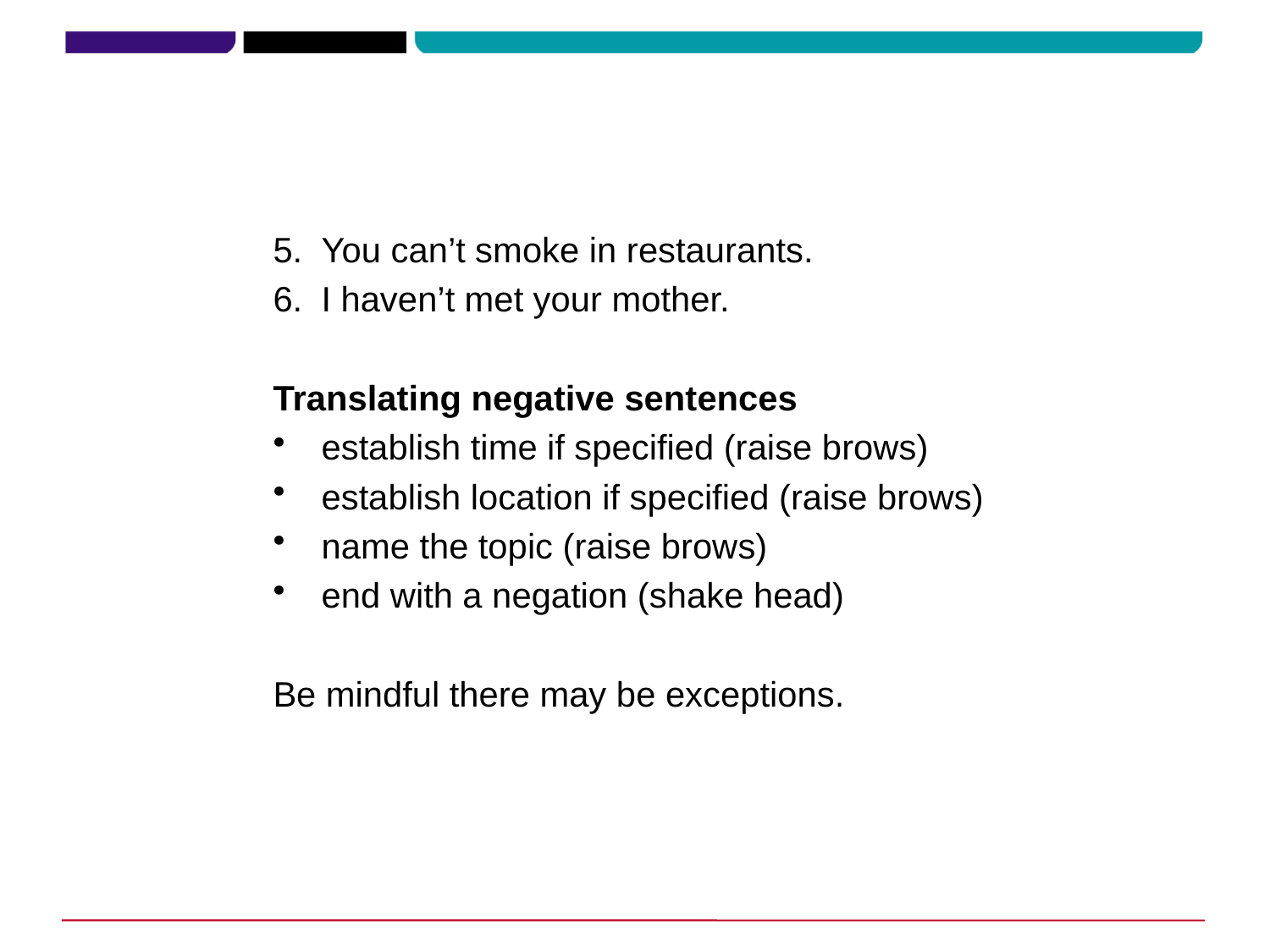

You can’t smoke in restaurants.
I haven’t met your mother.

Translating negative sentences
establish time if specified (raise brows)
establish location if specified (raise brows)
name the topic (raise brows)
end with a negation (shake head)

Be mindful there may be exceptions.